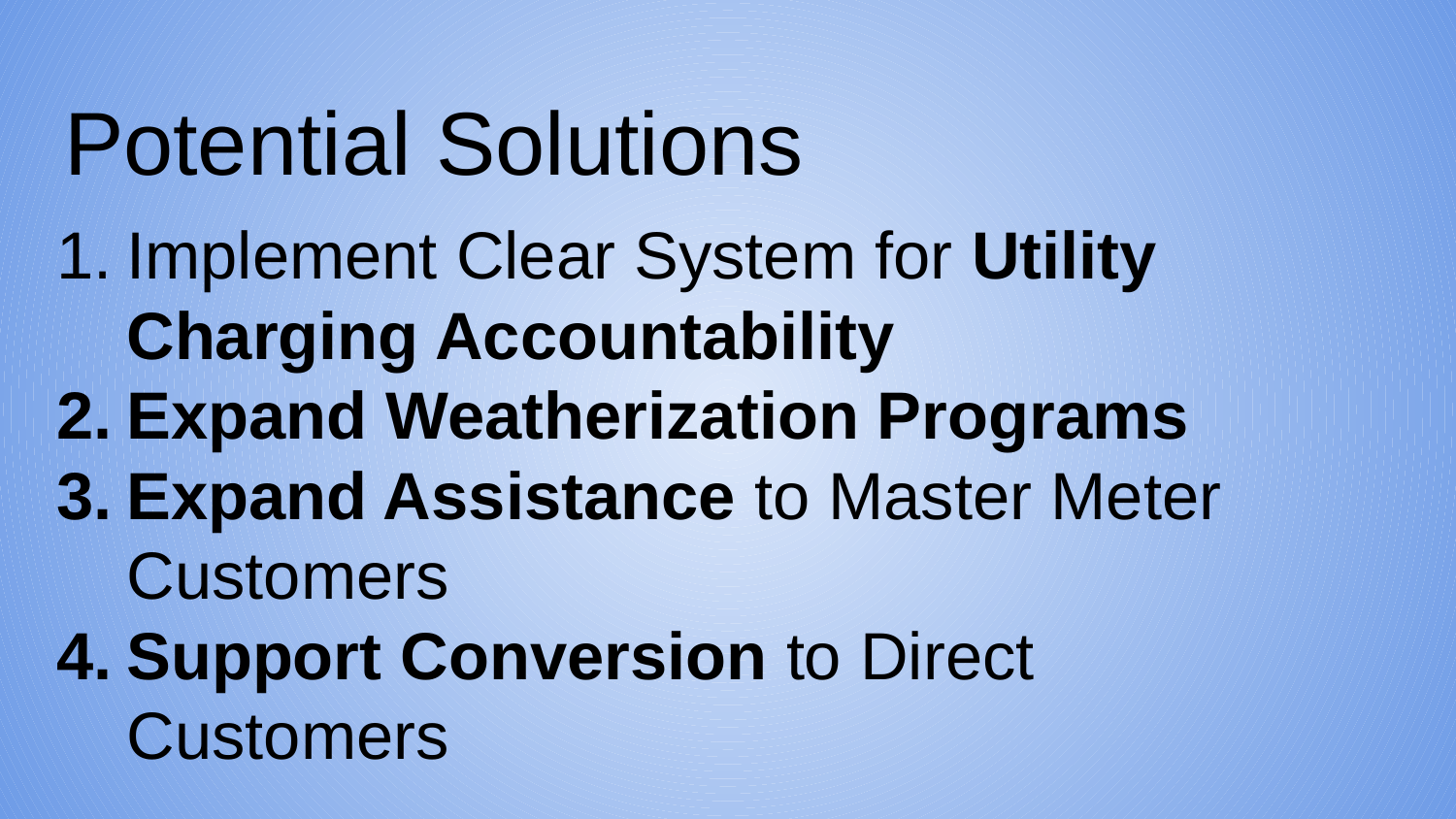

# Potential Solutions
Implement Clear System for Utility Charging Accountability
Expand Weatherization Programs
Expand Assistance to Master Meter Customers
Support Conversion to Direct Customers